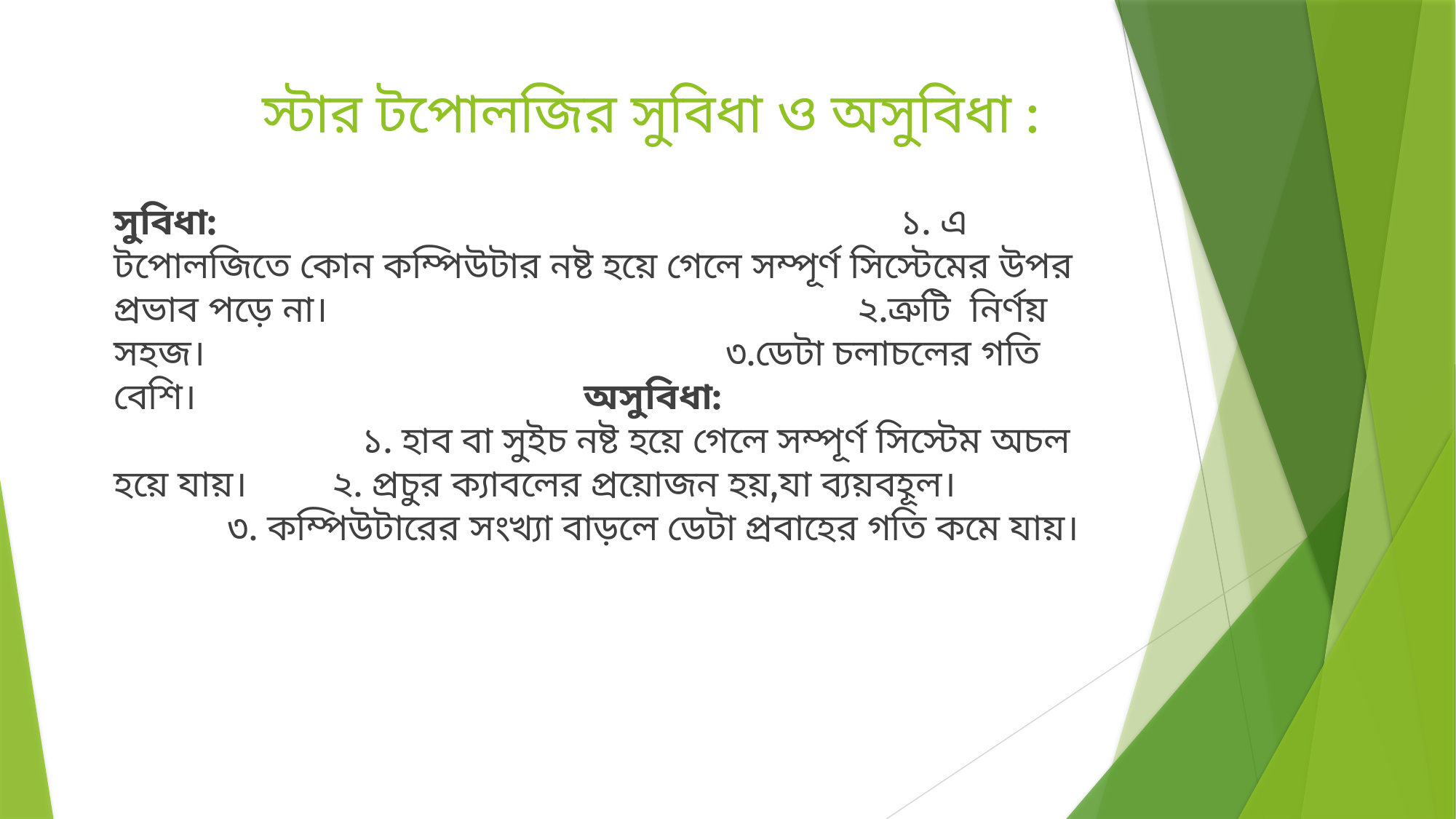

# স্টার টপোলজির সুবিধা ও অসুবিধা :
সুবিধা:                                                                                ১. এ টপোলজিতে কোন কম্পিউটার নষ্ট হয়ে গেলে সম্পূর্ণ সিস্টেমের উপর প্রভাব পড়ে না।                                                        ২.ত্রুটি  নির্ণয়  সহজ।                                                       ৩.ডেটা চলাচলের গতি বেশি।                                         অসুবিধা:                                                                            ১. হাব বা সুইচ নষ্ট হয়ে গেলে সম্পূর্ণ সিস্টেম অচল হয়ে যায়।         ২. প্রচুর ক্যাবলের প্রয়োজন হয়,যা ব্যয়বহূল।                              ৩. কম্পিউটারের সংখ্যা বাড়লে ডেটা প্রবাহের গতি কমে যায়।